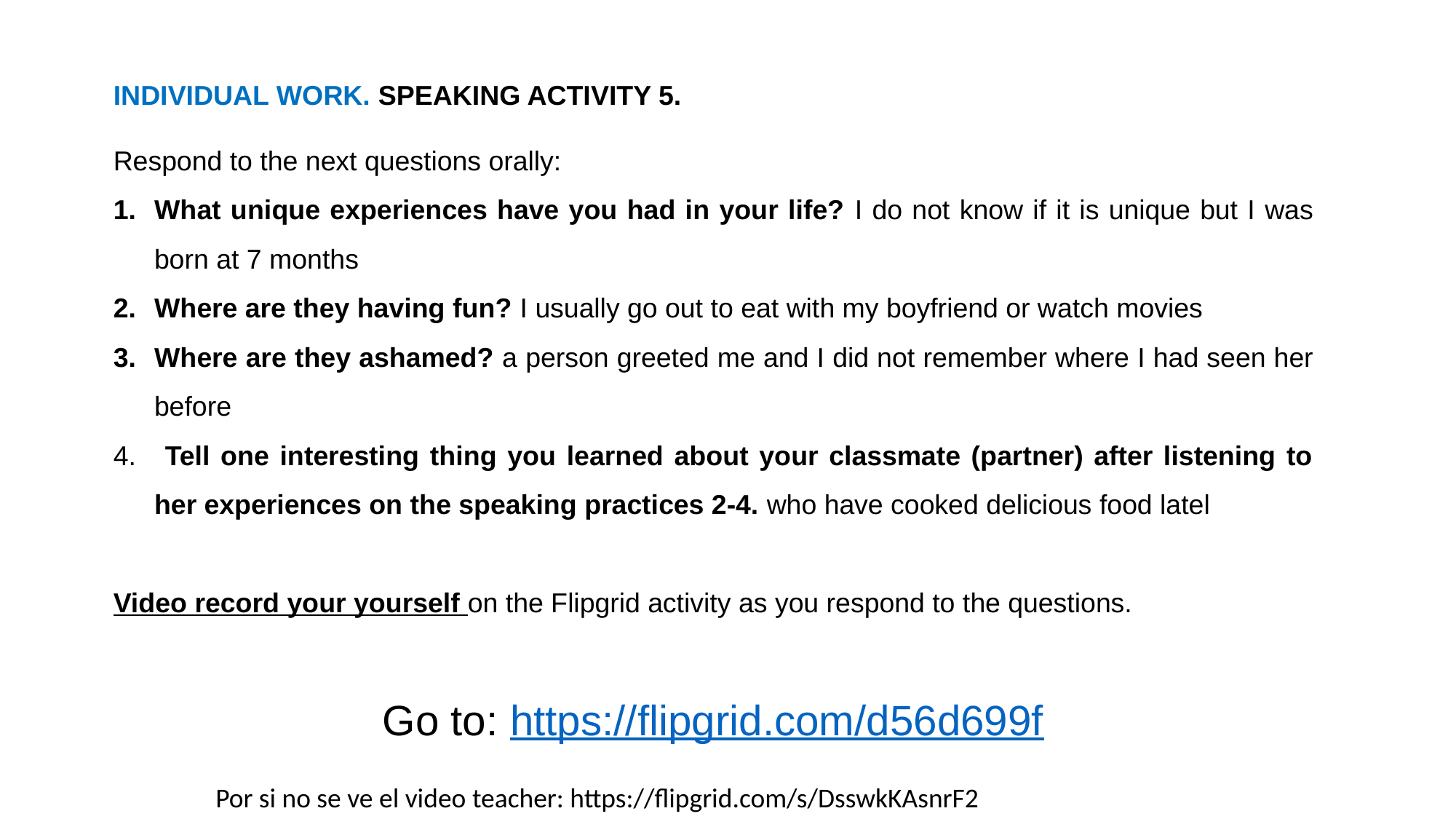

INDIVIDUAL WORK. SPEAKING ACTIVITY 5.

Respond to the next questions orally:
What unique experiences have you had in your life? I do not know if it is unique but I was born at 7 months
Where are they having fun? I usually go out to eat with my boyfriend or watch movies
Where are they ashamed? a person greeted me and I did not remember where I had seen her before
 Tell one interesting thing you learned about your classmate (partner) after listening to her experiences on the speaking practices 2-4. who have cooked delicious food latel

Video record your yourself on the Flipgrid activity as you respond to the questions.

Go to: https://flipgrid.com/d56d699f
Por si no se ve el video teacher: https://flipgrid.com/s/DsswkKAsnrF2